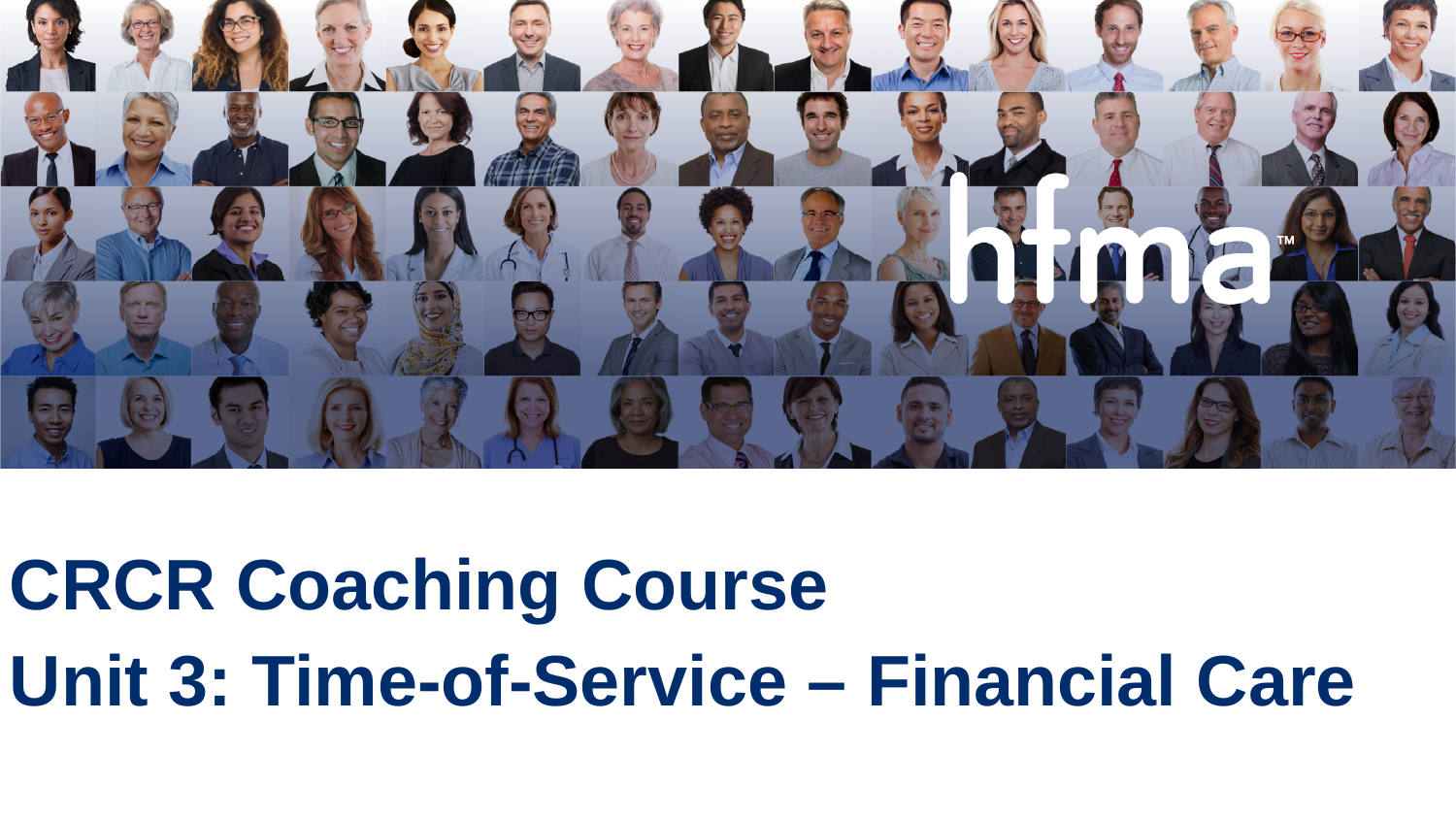

CRCR Coaching Course
Unit 3: Time-of-Service – Financial Care